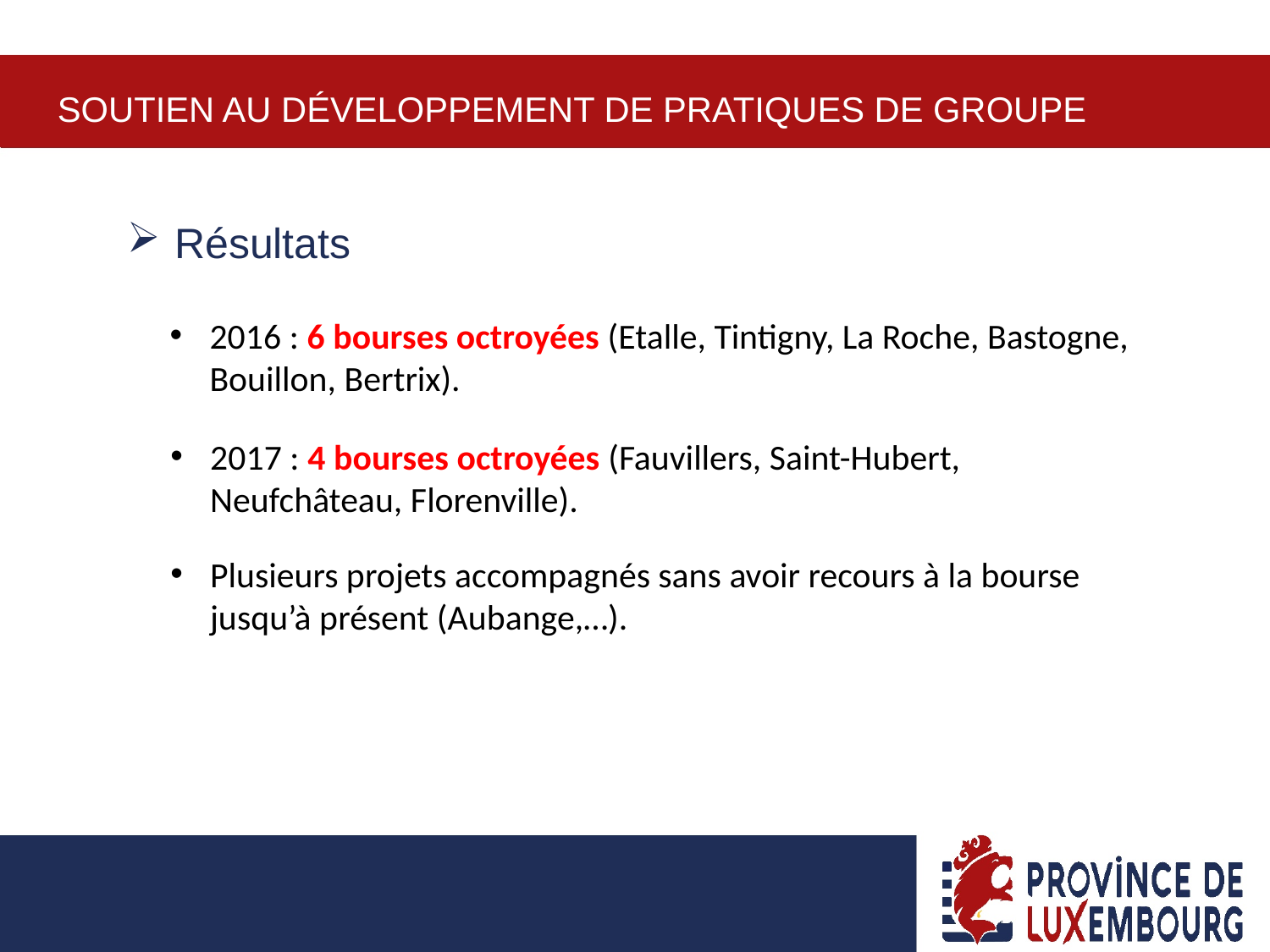

soutien au développement de pratiques de groupe
Résultats
2016 : 6 bourses octroyées (Etalle, Tintigny, La Roche, Bastogne, Bouillon, Bertrix).
2017 : 4 bourses octroyées (Fauvillers, Saint-Hubert, Neufchâteau, Florenville).
Plusieurs projets accompagnés sans avoir recours à la bourse jusqu’à présent (Aubange,…).